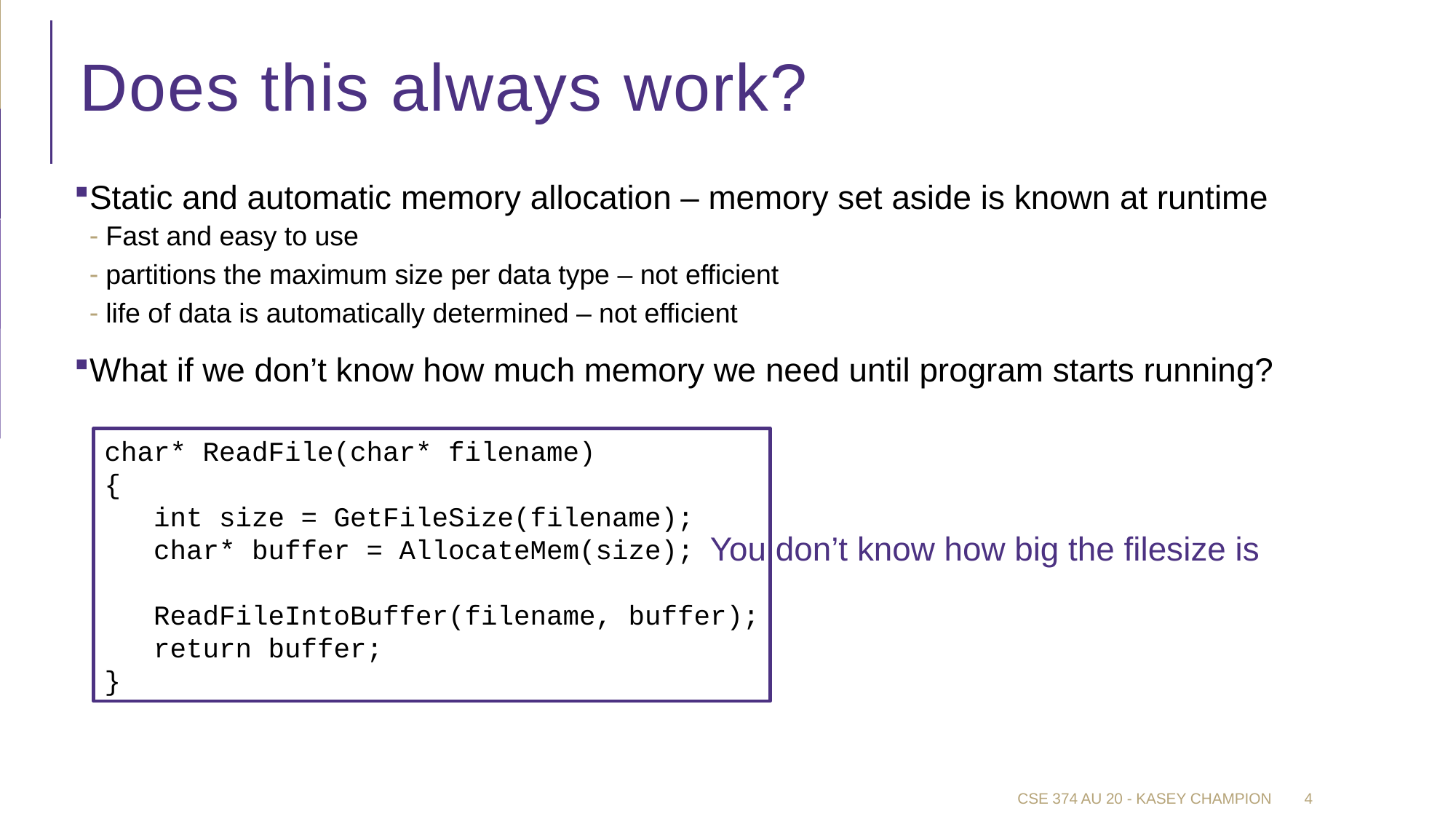

# Does this always work?
Static and automatic memory allocation – memory set aside is known at runtime
Fast and easy to use
partitions the maximum size per data type – not efficient
life of data is automatically determined – not efficient
What if we don’t know how much memory we need until program starts running?
char* ReadFile(char* filename)
{
   int size = GetFileSize(filename);
   char* buffer = AllocateMem(size);

   ReadFileIntoBuffer(filename, buffer);
   return buffer;
}
You don’t know how big the filesize is
CSE 374 au 20 - Kasey Champion
4